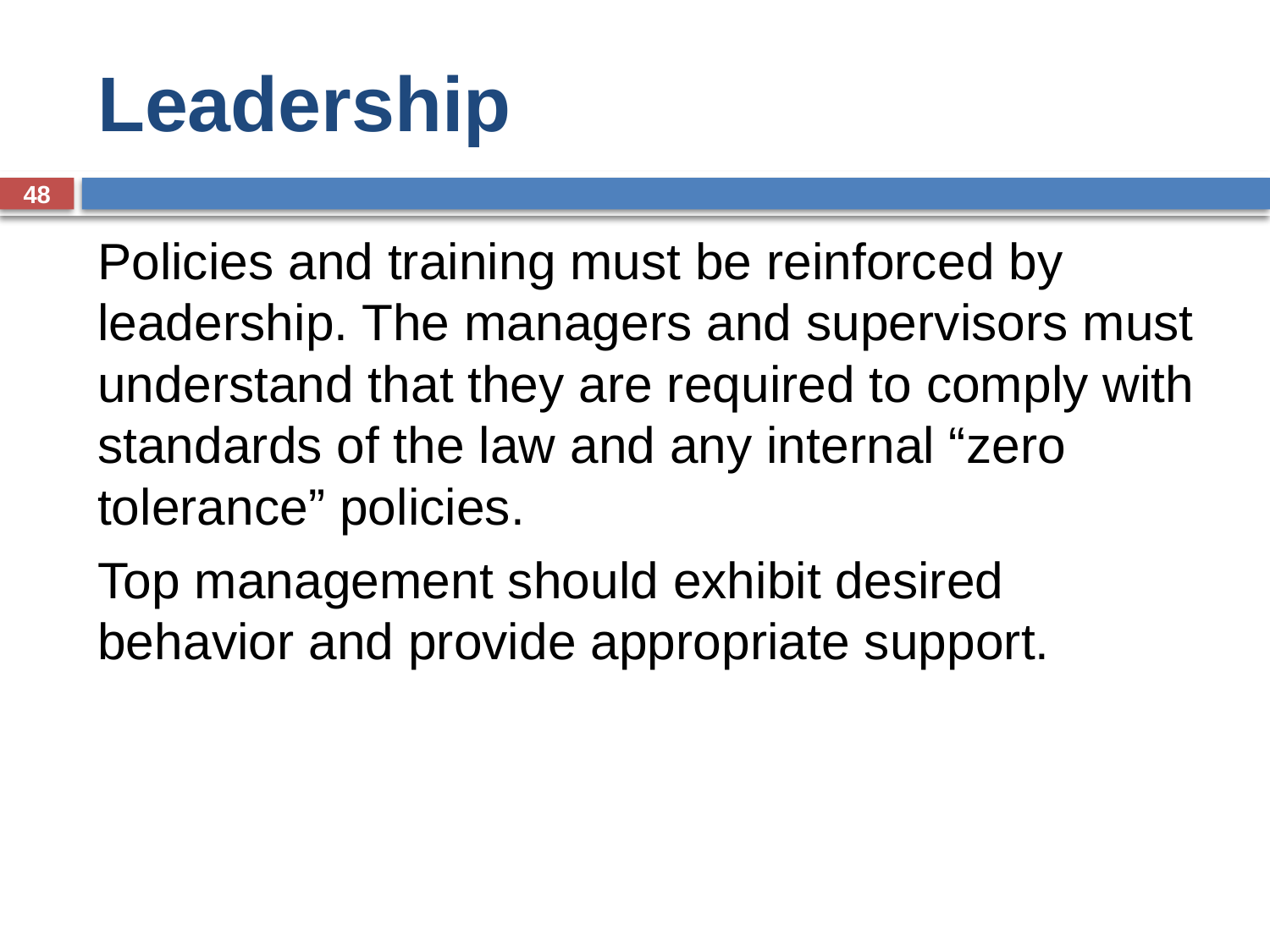

# Leadership
48
Policies and training must be reinforced by leadership. The managers and supervisors must understand that they are required to comply with standards of the law and any internal “zero tolerance” policies.
Top management should exhibit desired behavior and provide appropriate support.